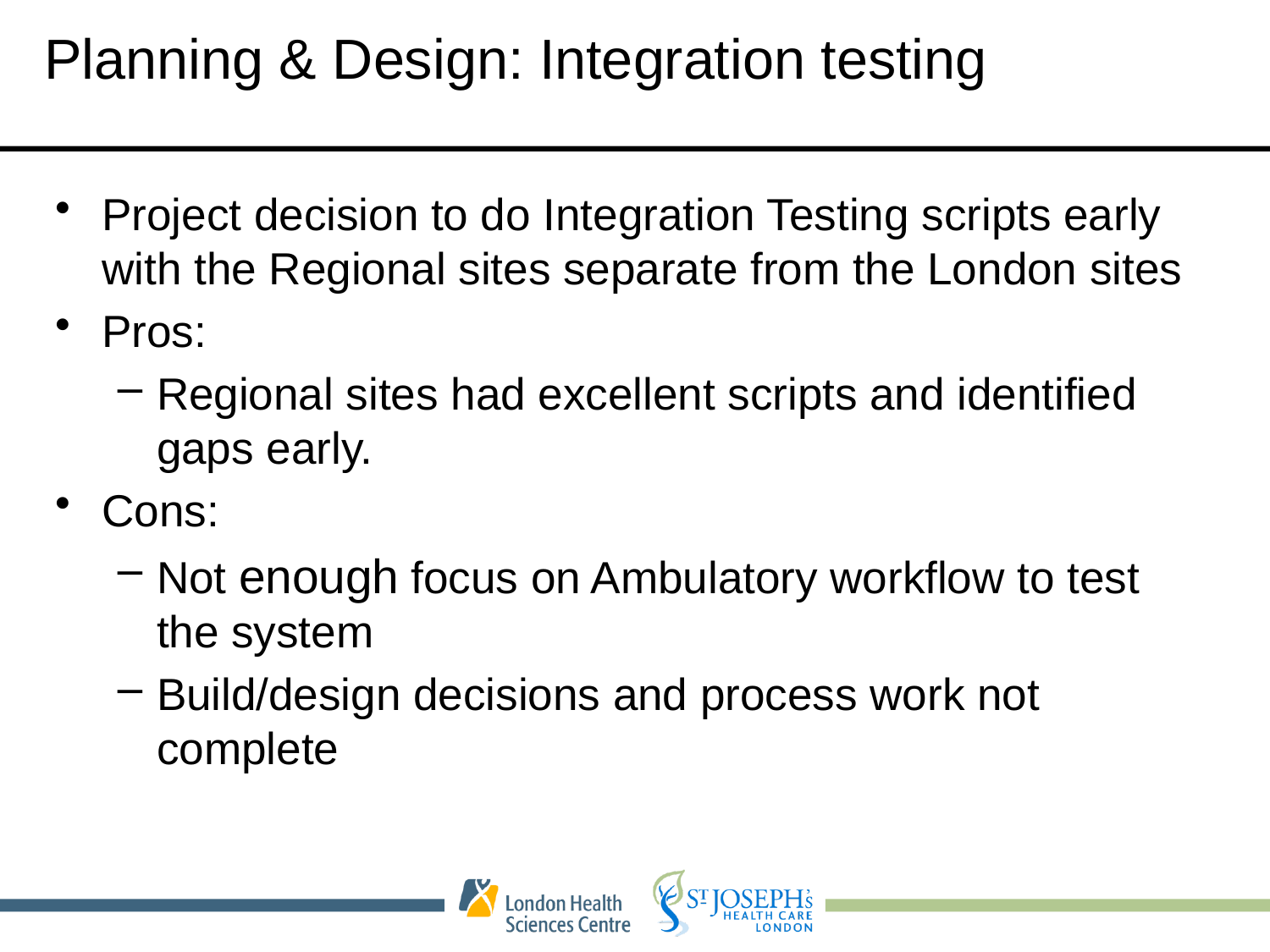

# Planning & Design: Integration testing
Project decision to do Integration Testing scripts early with the Regional sites separate from the London sites
Pros:
Regional sites had excellent scripts and identified gaps early.
Cons:
Not enough focus on Ambulatory workflow to test the system
Build/design decisions and process work not complete